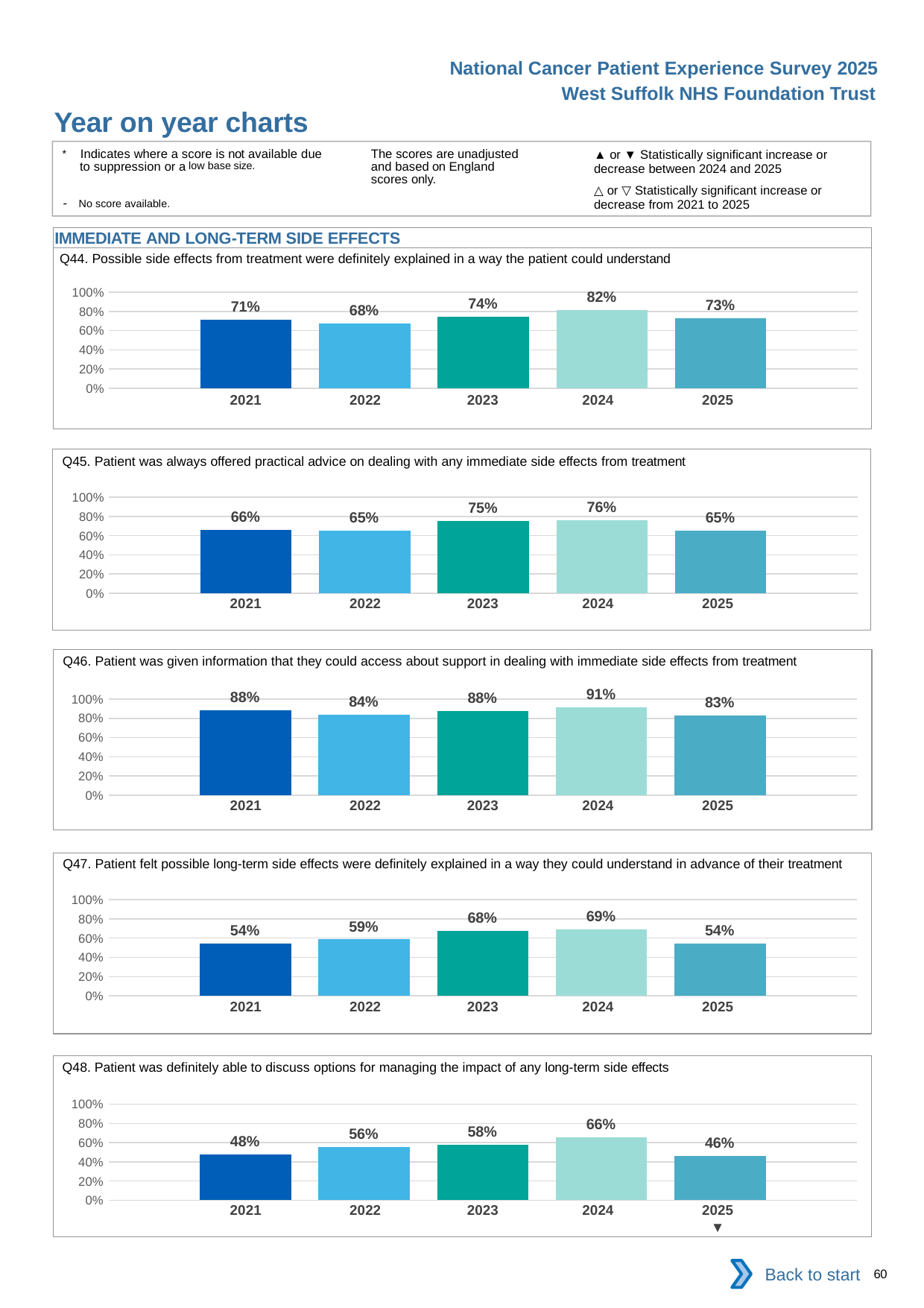

National Cancer Patient Experience Survey 2025
West Suffolk NHS Foundation Trust
Year on year charts (10)

The scores are unadjusted and based on England scores only.
*  Indicates where a score is not available due to suppression or a low base size.
- No score available.
▲ or ▼ Statistically significant increase or decrease between 2024 and 2025
△ or ▽ Statistically significant increase or decrease from 2021 to 2025
IMMEDIATE AND LONG-TERM SIDE EFFECTS
Q44. Possible side effects from treatment were definitely explained in a way the patient could understand

### Chart

| Category | 2021 | 2022 | 2023 | 2024 | 2025 |
|---|---|---|---|---|---|
| Category 1 | 0.7109634 | 0.675 | 0.7407407 | 0.8158996 | 0.729064 |
| 2021 | 2022 | 2023 | 2024 | 2025 |
| --- | --- | --- | --- | --- |
|  |  |  |  |  |
Q45. Patient was always offered practical advice on dealing with any immediate side effects from treatment

### Chart

| Category | 2021 | 2022 | 2023 | 2024 | 2025 |
|---|---|---|---|---|---|
| Category 1 | 0.6608391 | 0.6486486 | 0.75 | 0.7636364 | 0.6542553 |
| 2021 | 2022 | 2023 | 2024 | 2025 |
| --- | --- | --- | --- | --- |
|  |  |  |  |  |
Q46. Patient was given information that they could access about support in dealing with immediate side effects from treatment

### Chart

| Category | 2021 | 2022 | 2023 | 2024 | 2025 |
|---|---|---|---|---|---|
| Category 1 | 0.8826531 | 0.8352941 | 0.875 | 0.9135802 | 0.832258 |
| 2021 | 2022 | 2023 | 2024 | 2025 |
| --- | --- | --- | --- | --- |
|  |  |  |  |  |
Q47. Patient felt possible long-term side effects were definitely explained in a way they could understand in advance of their treatment

### Chart

| Category | 2021 | 2022 | 2023 | 2024 | 2025 |
|---|---|---|---|---|---|
| Category 1 | 0.5415162 | 0.5868545 | 0.6778243 | 0.6883721 | 0.5418994 |
| 2021 | 2022 | 2023 | 2024 | 2025 |
| --- | --- | --- | --- | --- |
|  |  |  |  |  |
Q48. Patient was definitely able to discuss options for managing the impact of any long-term side effects

### Chart

| Category | 2021 | 2022 | 2023 | 2024 | 2025 |
|---|---|---|---|---|---|
| Category 1 | 0.4763949 | 0.5555556 | 0.5792079 | 0.6551724 | 0.4610389 |
| 2021 | 2022 | 2023 | 2024 | 2025 |
| --- | --- | --- | --- | --- |
|  |  |  |  | ▼ |
Back to start

60